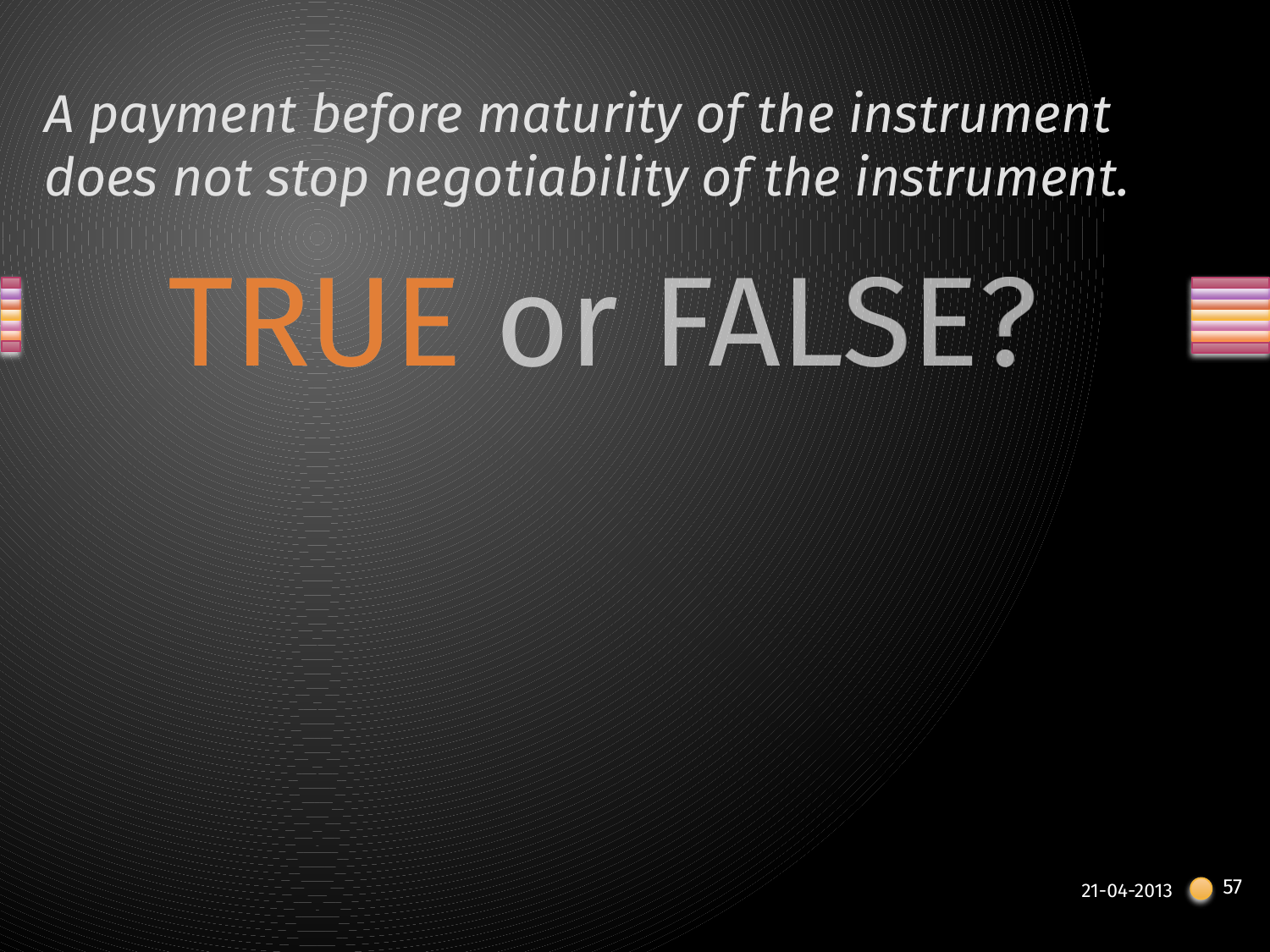

# A payment before maturity of the instrument does not stop negotiability of the instrument.
57
21-04-2013